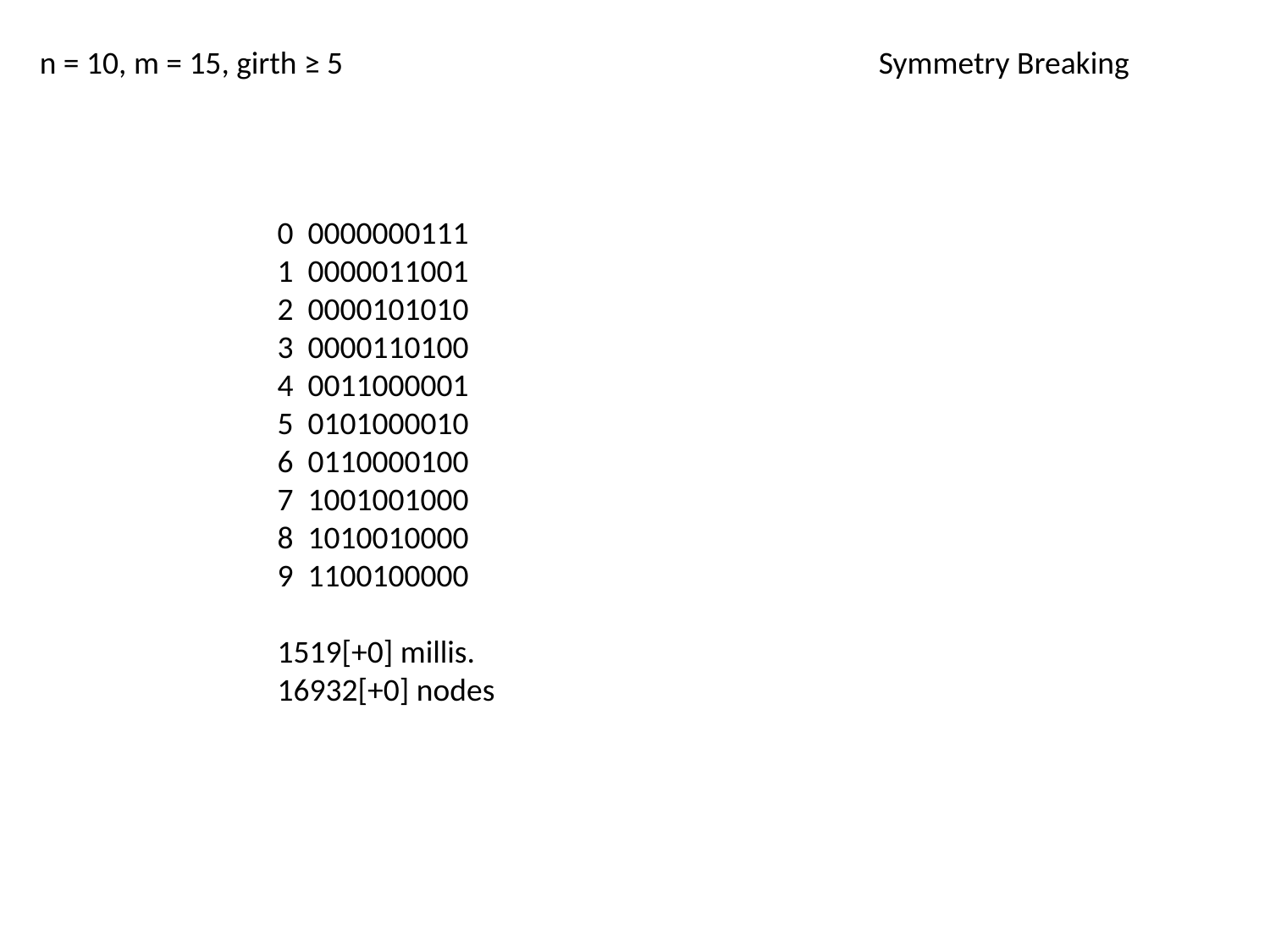

n = 10, m = 15, girth ≥ 5
Symmetry Breaking
0  0000000111
1  0000011001
2  0000101010
3  0000110100
4  0011000001
5  0101000010
6  0110000100
7  1001001000
8  1010010000
9  1100100000

1519[+0] millis.
16932[+0] nodes